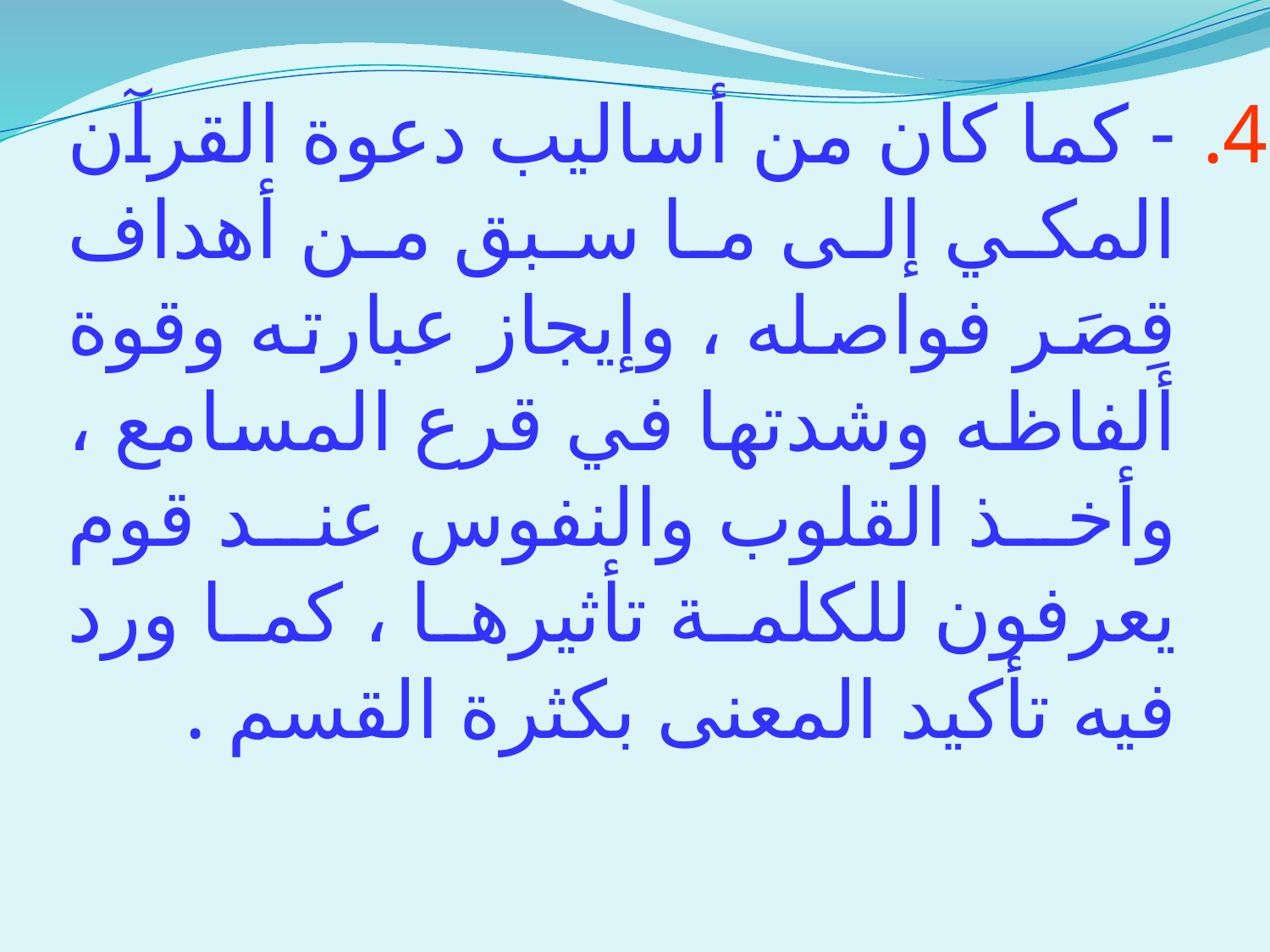

- كما كان من أساليب دعوة القرآن المكي إلى ما سبق من أهداف قِصَر فواصله ، وإيجاز عبارته وقوة ألفاظه وشدتها في قرع المسامع ، وأخذ القلوب والنفوس عند قوم يعرفون للكلمة تأثيرها ، كما ورد فيه تأكيد المعنى بكثرة القسم .